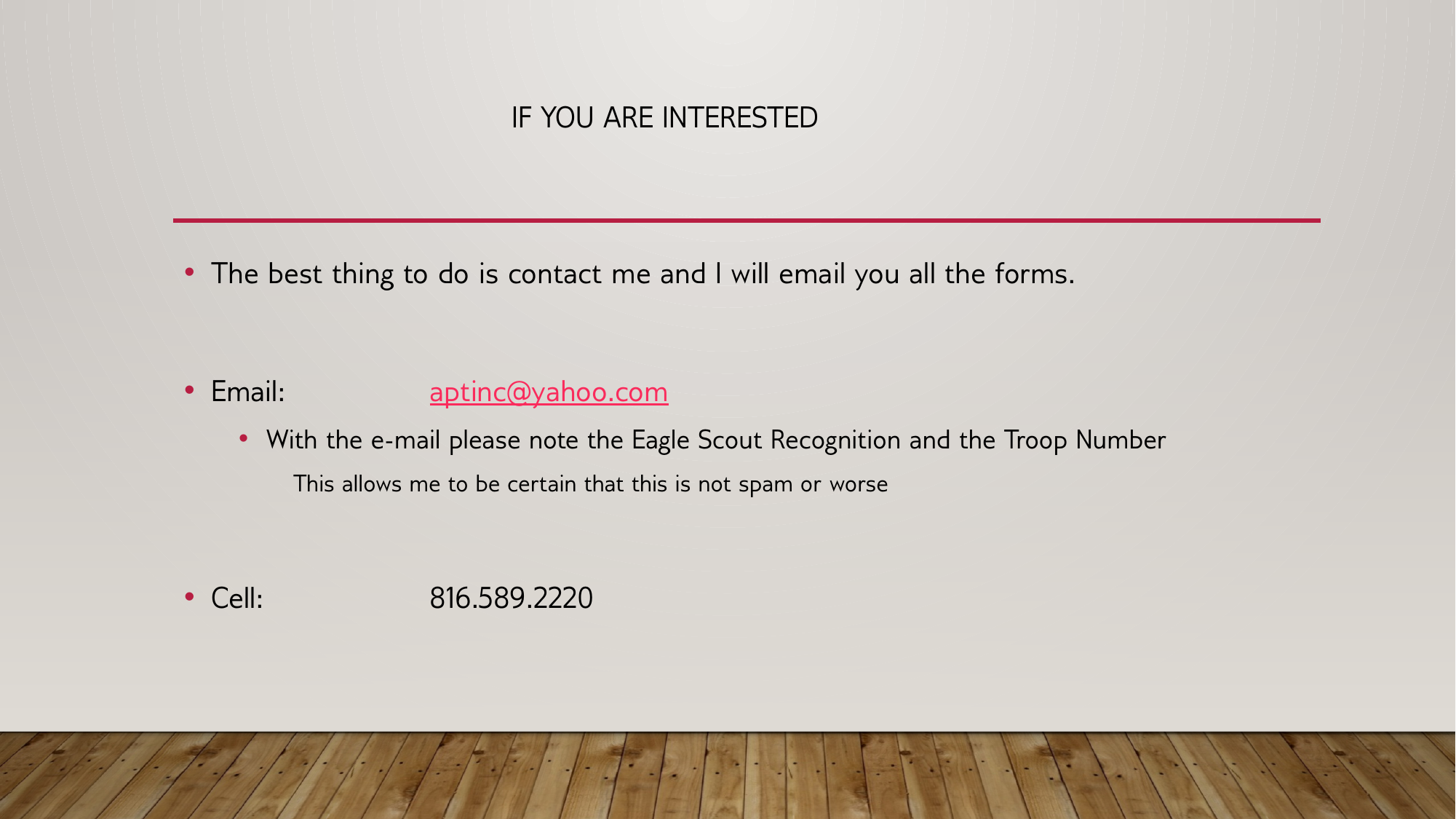

# If you are interested
The best thing to do is contact me and I will email you all the forms.

Email:		aptinc@yahoo.com
With the e-mail please note the Eagle Scout Recognition and the Troop Number
This allows me to be certain that this is not spam or worse

Cell:		816.589.2220